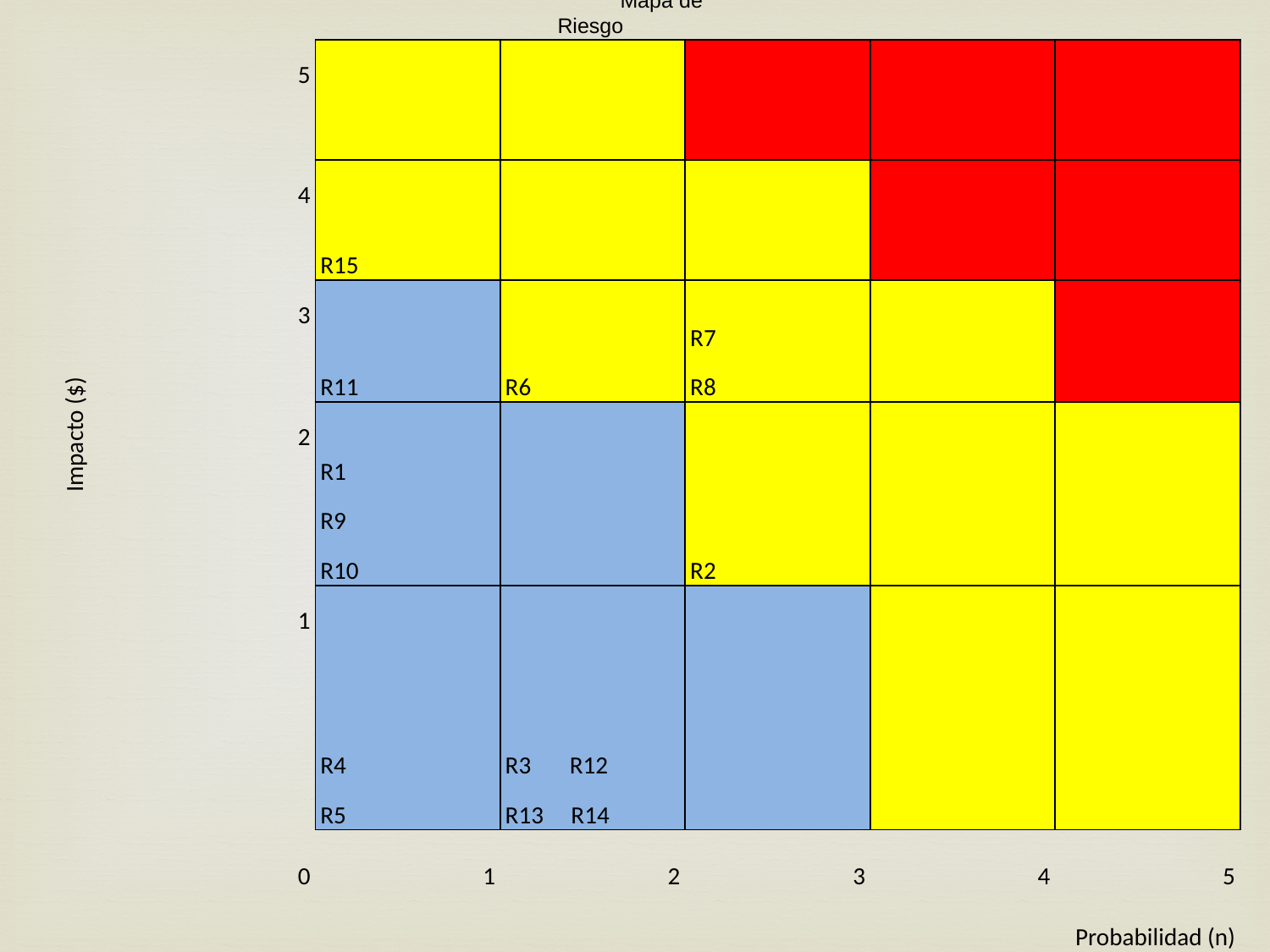

Mapa de Riesgo

| Impacto ($) | 5 |  |  |  |  |  |
| --- | --- | --- | --- | --- | --- | --- |
|  | 4 | R15 |  |  |  |  |
|  | 3 | R11 | R6 | R7 R8 |  |  |
|  | 2 | R1 R9 R10 |  | R2 |  |  |
|  | 1 | R4 R5 | R3 R12 R13 R14 |  |  |  |
|  | 0 | 1 | 2 | 3 | 4 | 5 |
|  | Probabilidad (n) |  |  |  |  |  |